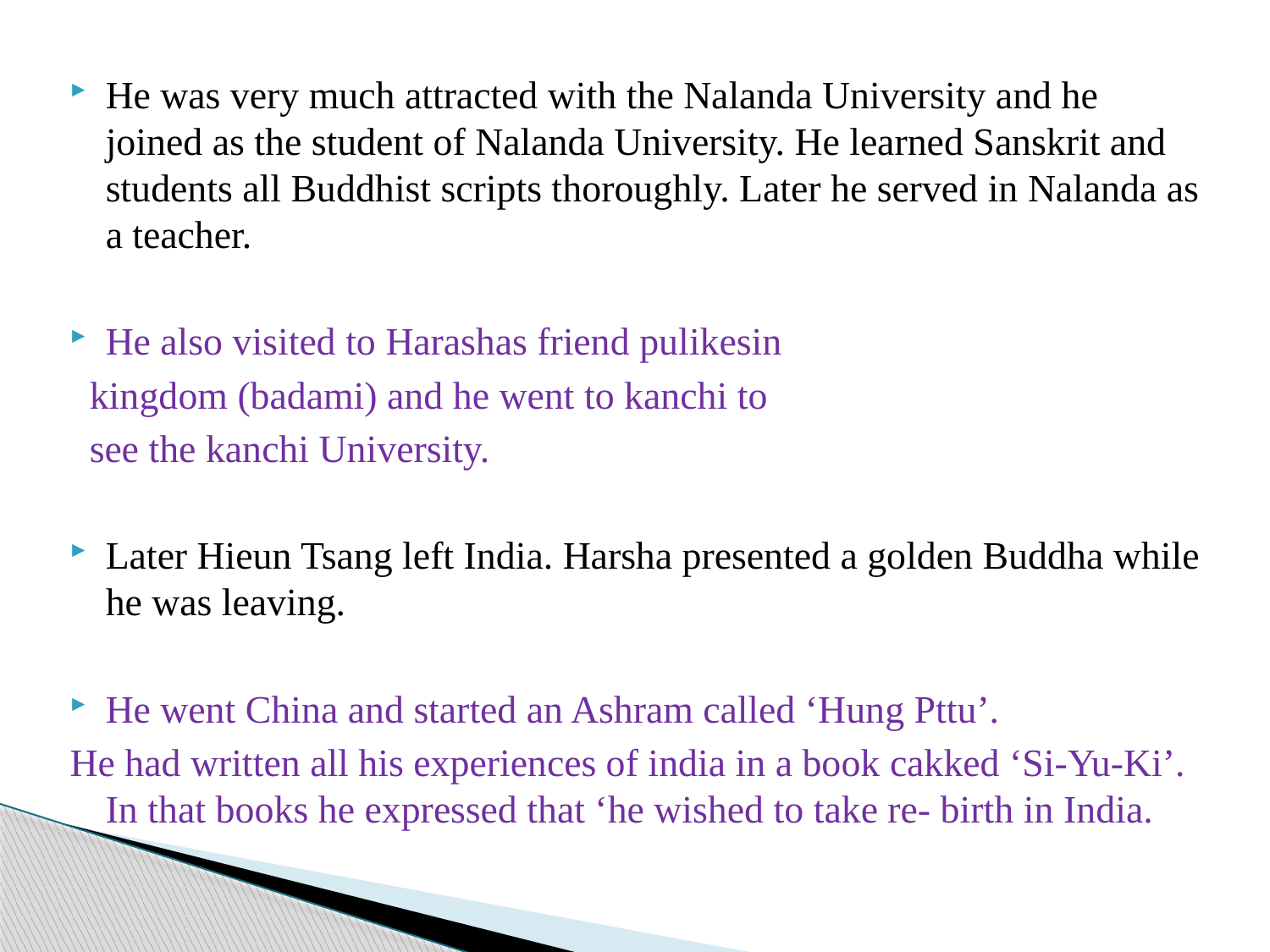

# .
He was very much attracted with the Nalanda University and he joined as the student of Nalanda University. He learned Sanskrit and students all Buddhist scripts thoroughly. Later he served in Nalanda as a teacher.

He also visited to Harashas friend pulikesin
  kingdom (badami) and he went to kanchi to
  see the kanchi University.

Later Hieun Tsang left India. Harsha presented a golden Buddha while he was leaving.

He went China and started an Ashram called ‘Hung Pttu’.
He had written all his experiences of india in a book cakked ‘Si-Yu-Ki’. In that books he expressed that ‘he wished to take re- birth in India.